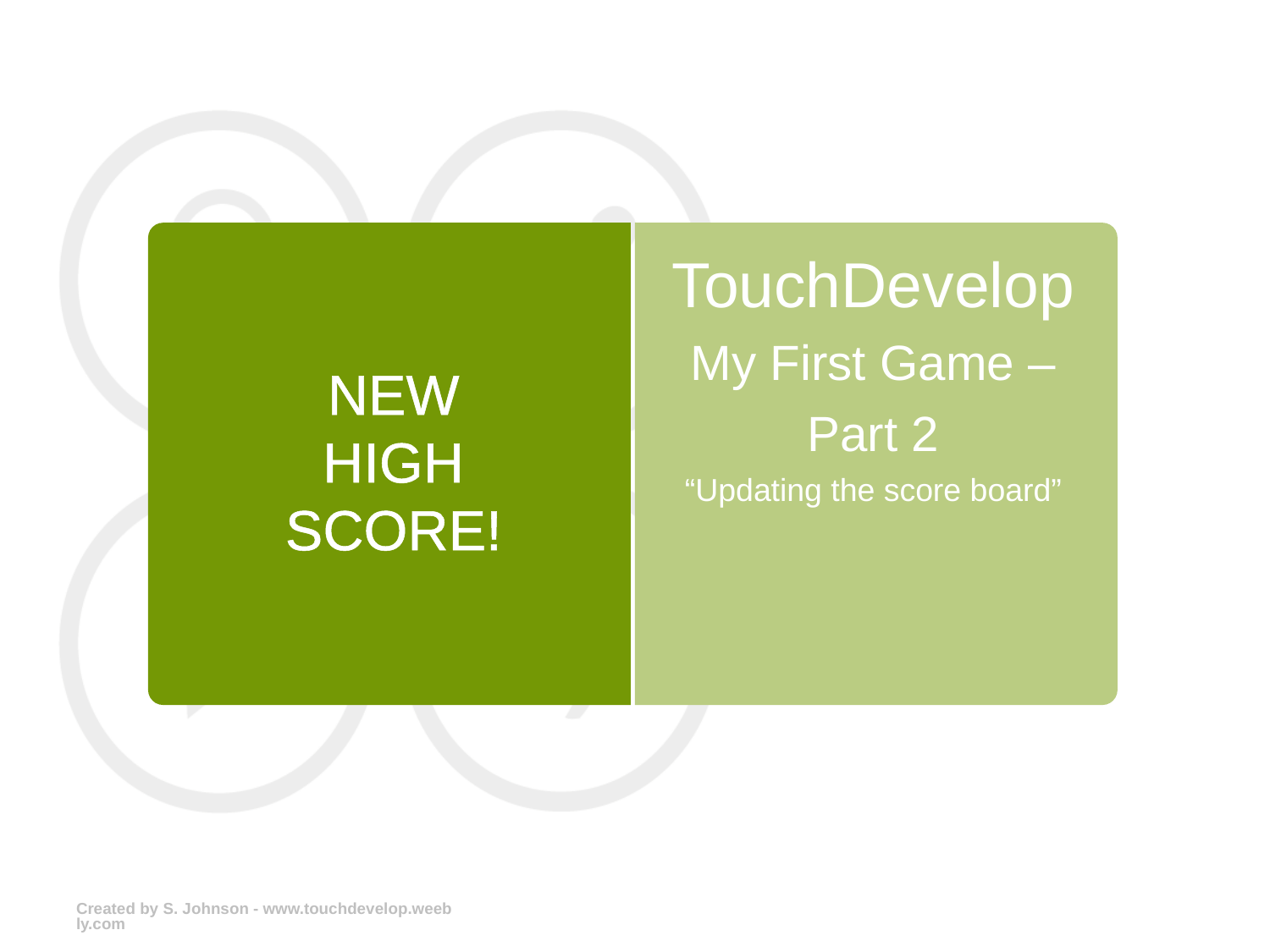

# TouchDevelop My First Game – Part 2
NEW
HIGH
SCORE!
“Updating the score board”
Created by S. Johnson - www.touchdevelop.weebly.com